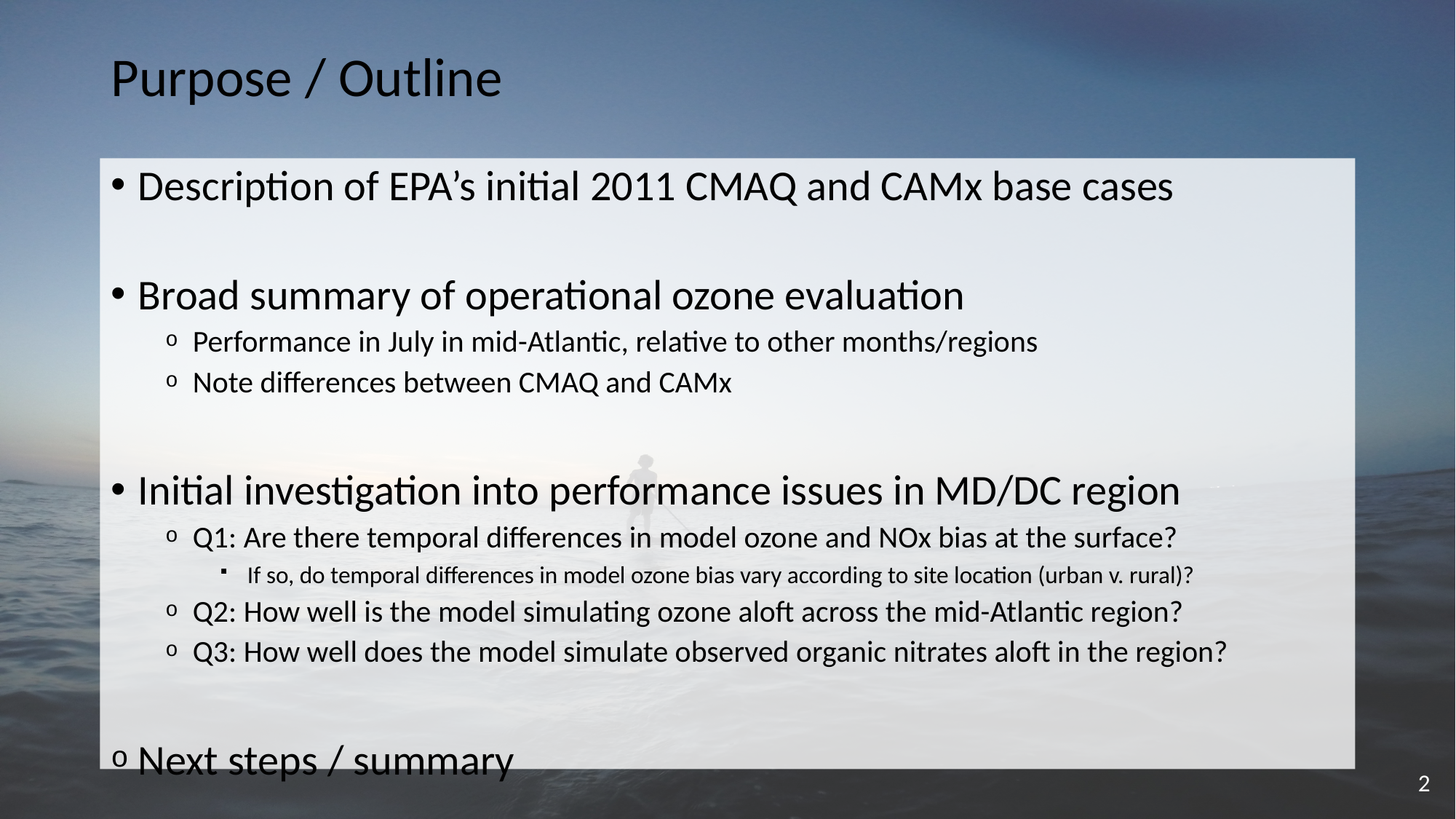

# Purpose / Outline
Description of EPA’s initial 2011 CMAQ and CAMx base cases

Broad summary of operational ozone evaluation
Performance in July in mid-Atlantic, relative to other months/regions
Note differences between CMAQ and CAMx

Initial investigation into performance issues in MD/DC region
Q1: Are there temporal differences in model ozone and NOx bias at the surface?
If so, do temporal differences in model ozone bias vary according to site location (urban v. rural)?
Q2: How well is the model simulating ozone aloft across the mid-Atlantic region?
Q3: How well does the model simulate observed organic nitrates aloft in the region?

Next steps / summary

2